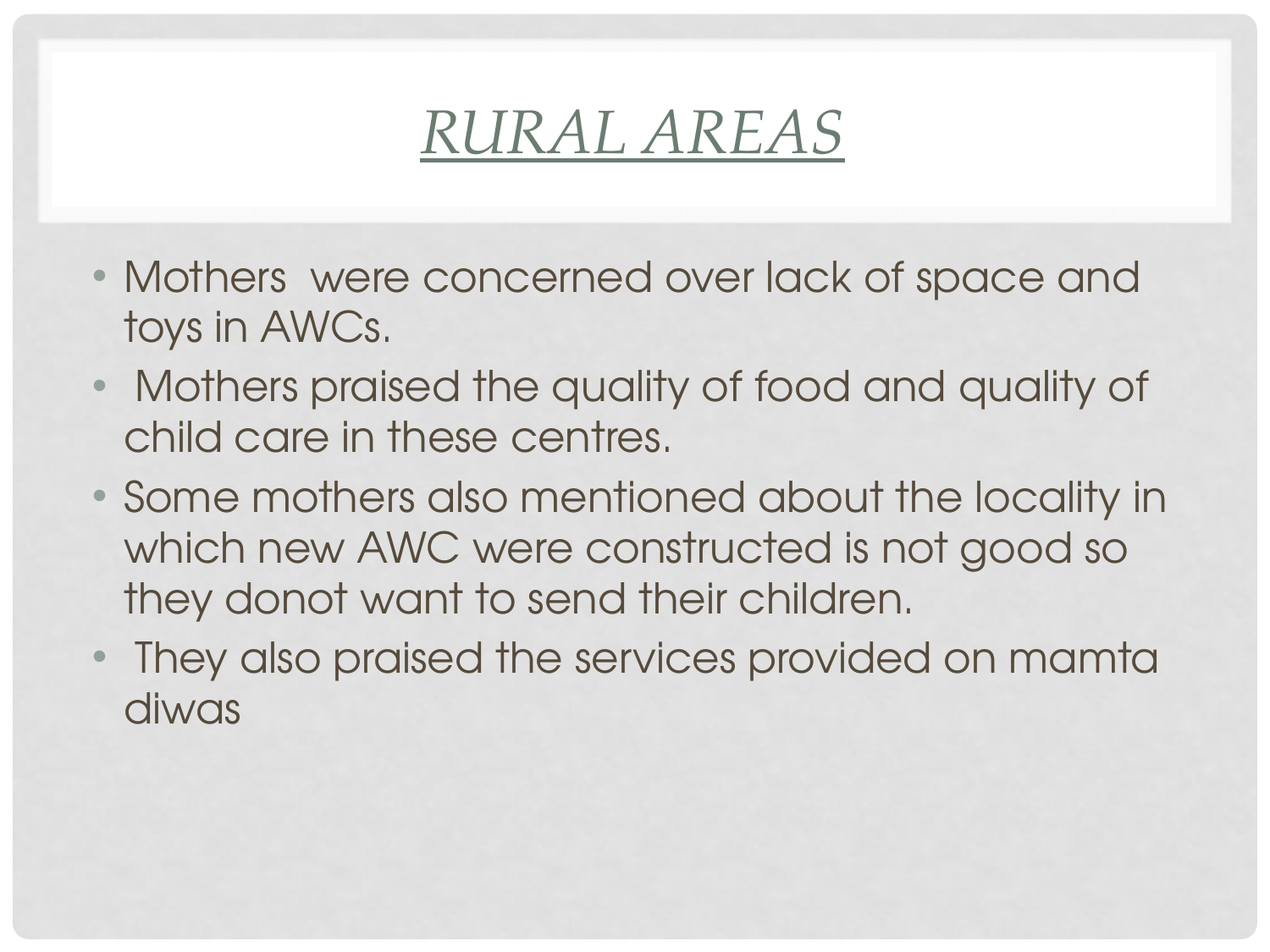

# Rural Areas
Mothers  were concerned over lack of space and toys in AWCs.
 Mothers praised the quality of food and quality of child care in these centres.
Some mothers also mentioned about the locality in which new AWC were constructed is not good so they donot want to send their children.
 They also praised the services provided on mamta diwas